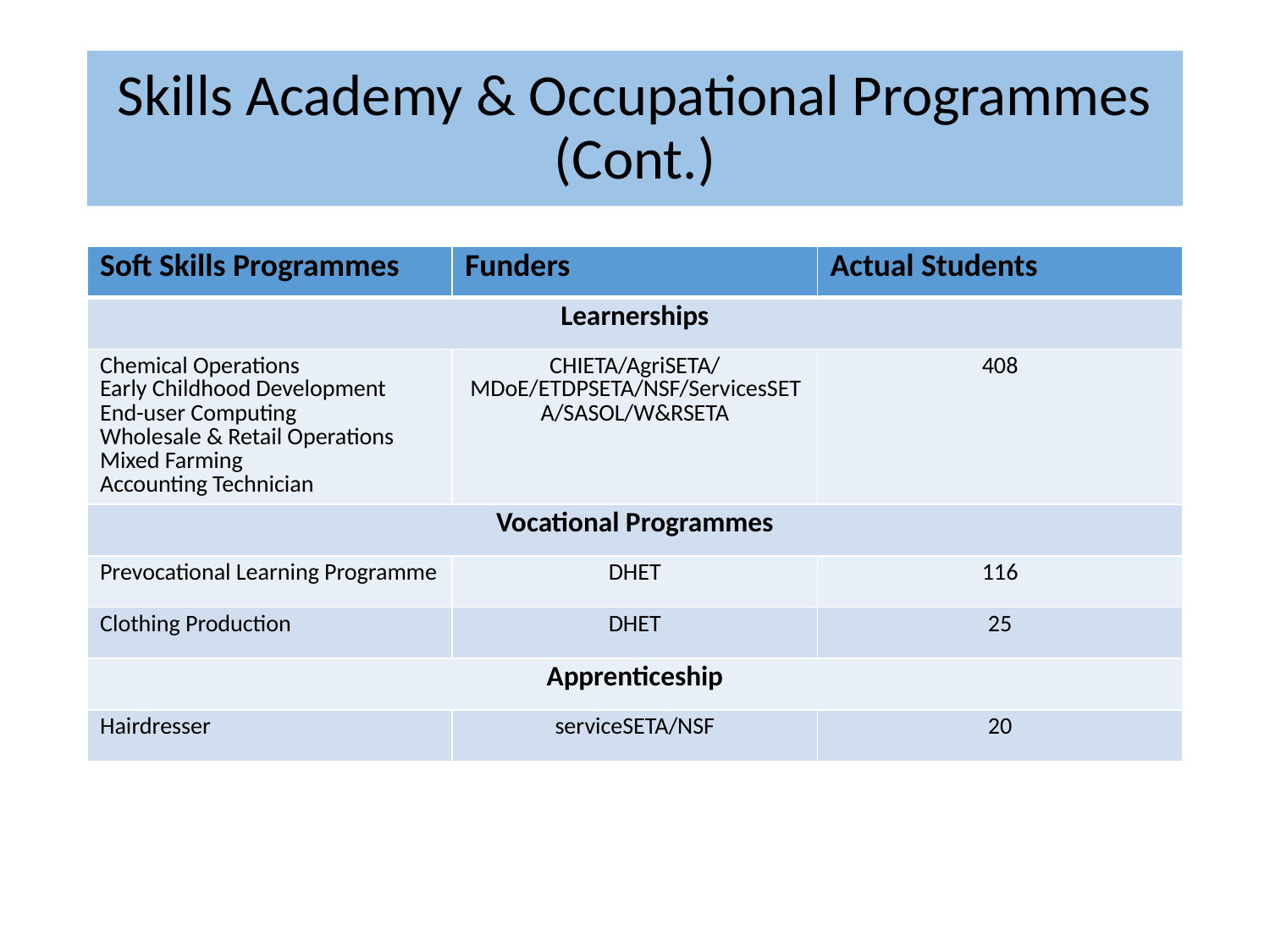

# Skills Academy & Occupational Programmes (Cont.)
| Soft Skills Programmes | Funders | Actual Students |
| --- | --- | --- |
| Learnerships |  |  |
| Chemical Operations Early Childhood Development End-user Computing Wholesale & Retail Operations Mixed Farming Accounting Technician | CHIETA/AgriSETA/ MDoE/ETDPSETA/NSF/ServicesSETA/SASOL/W&RSETA | 408 |
| Vocational Programmes |  |  |
| Prevocational Learning Programme | DHET | 116 |
| Clothing Production | DHET | 25 |
| Apprenticeship |  |  |
| Hairdresser | serviceSETA/NSF | 20 |